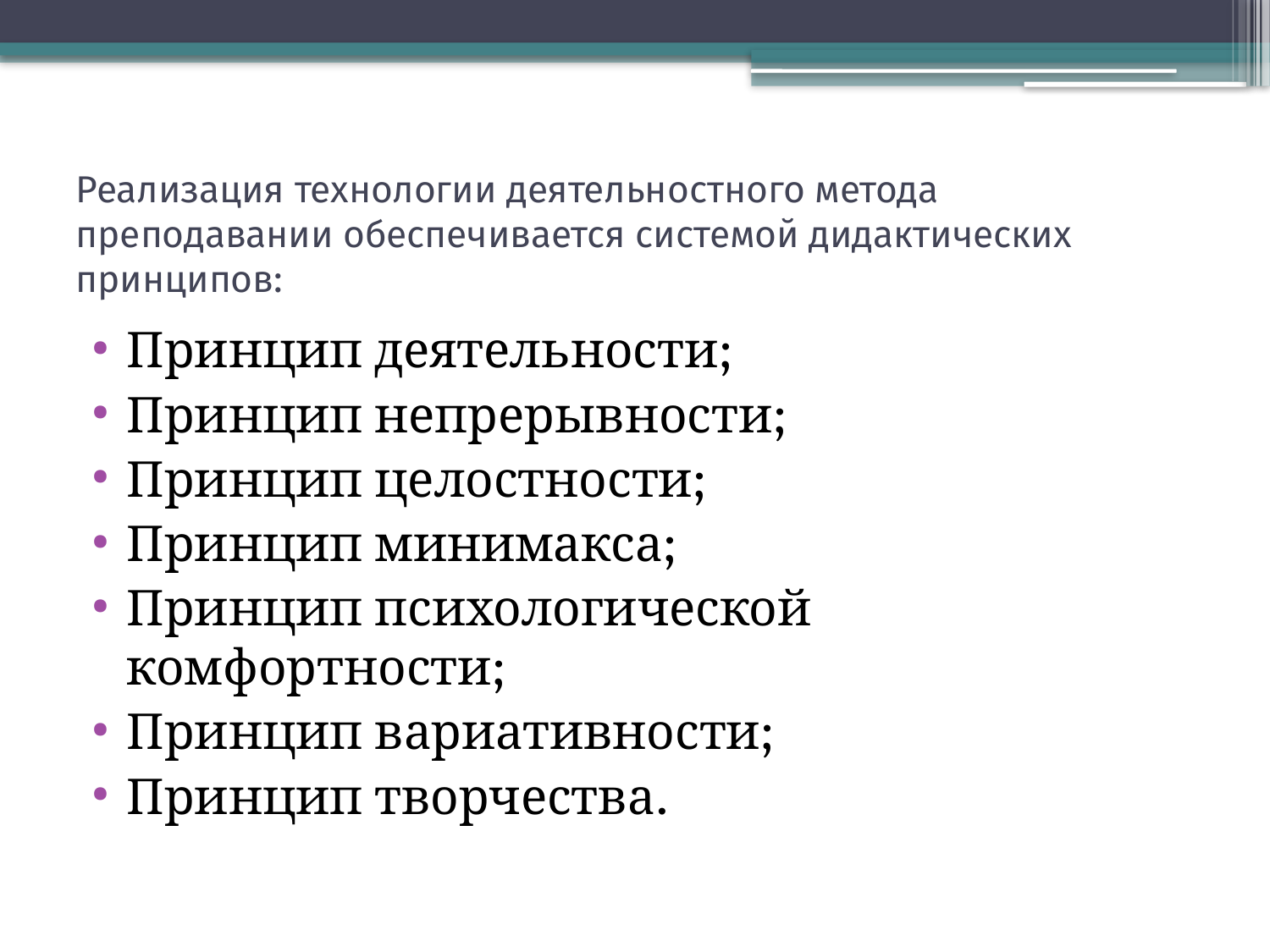

# Реализация технологии деятельностного метода преподавании обеспечивается системой дидактических принципов:
Принцип деятельности;
Принцип непрерывности;
Принцип целостности;
Принцип минимакса;
Принцип психологической комфортности;
Принцип вариативности;
Принцип творчества.